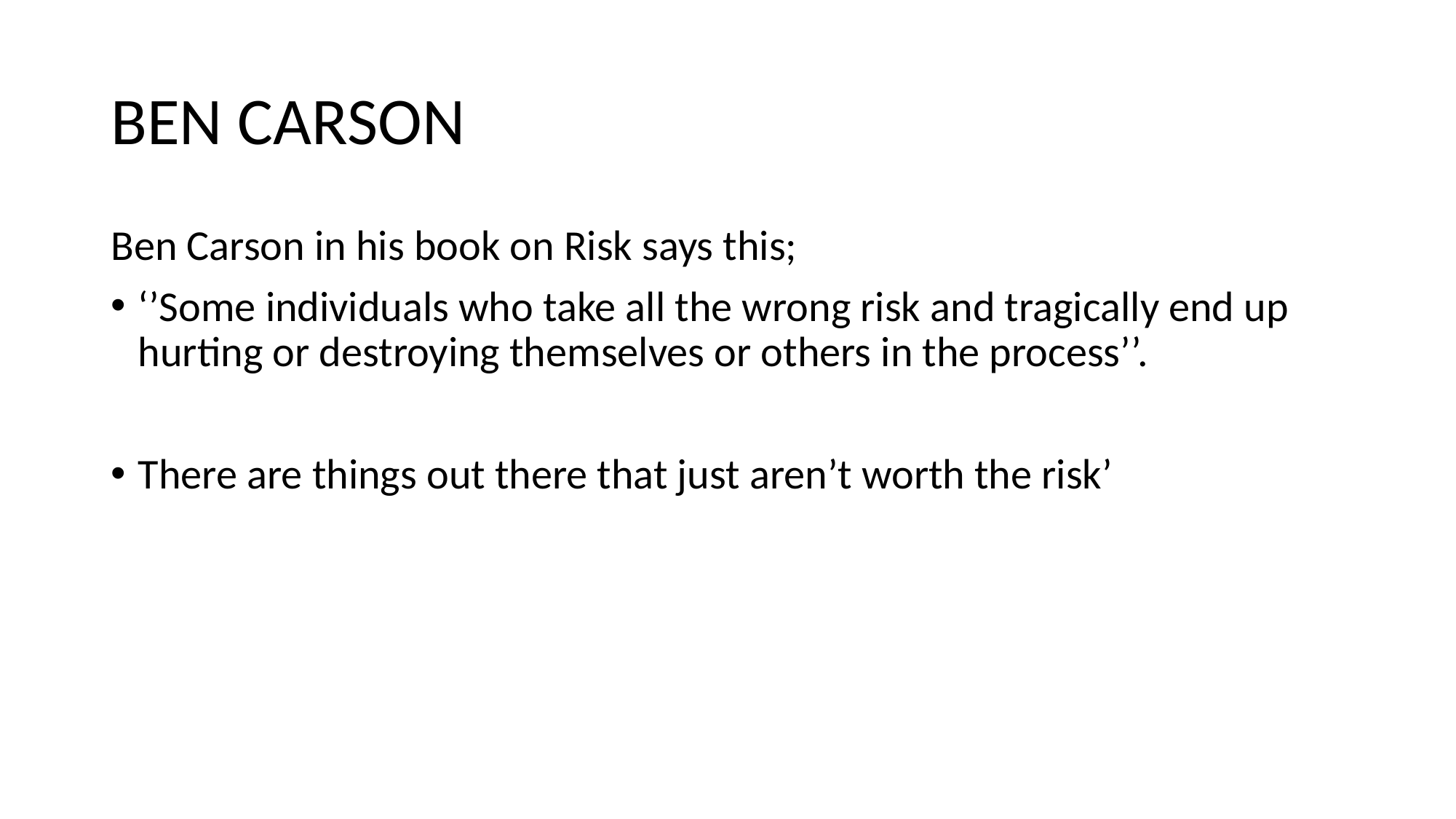

# BEN CARSON
Ben Carson in his book on Risk says this;
‘’Some individuals who take all the wrong risk and tragically end up hurting or destroying themselves or others in the process’’.

There are things out there that just aren’t worth the risk’